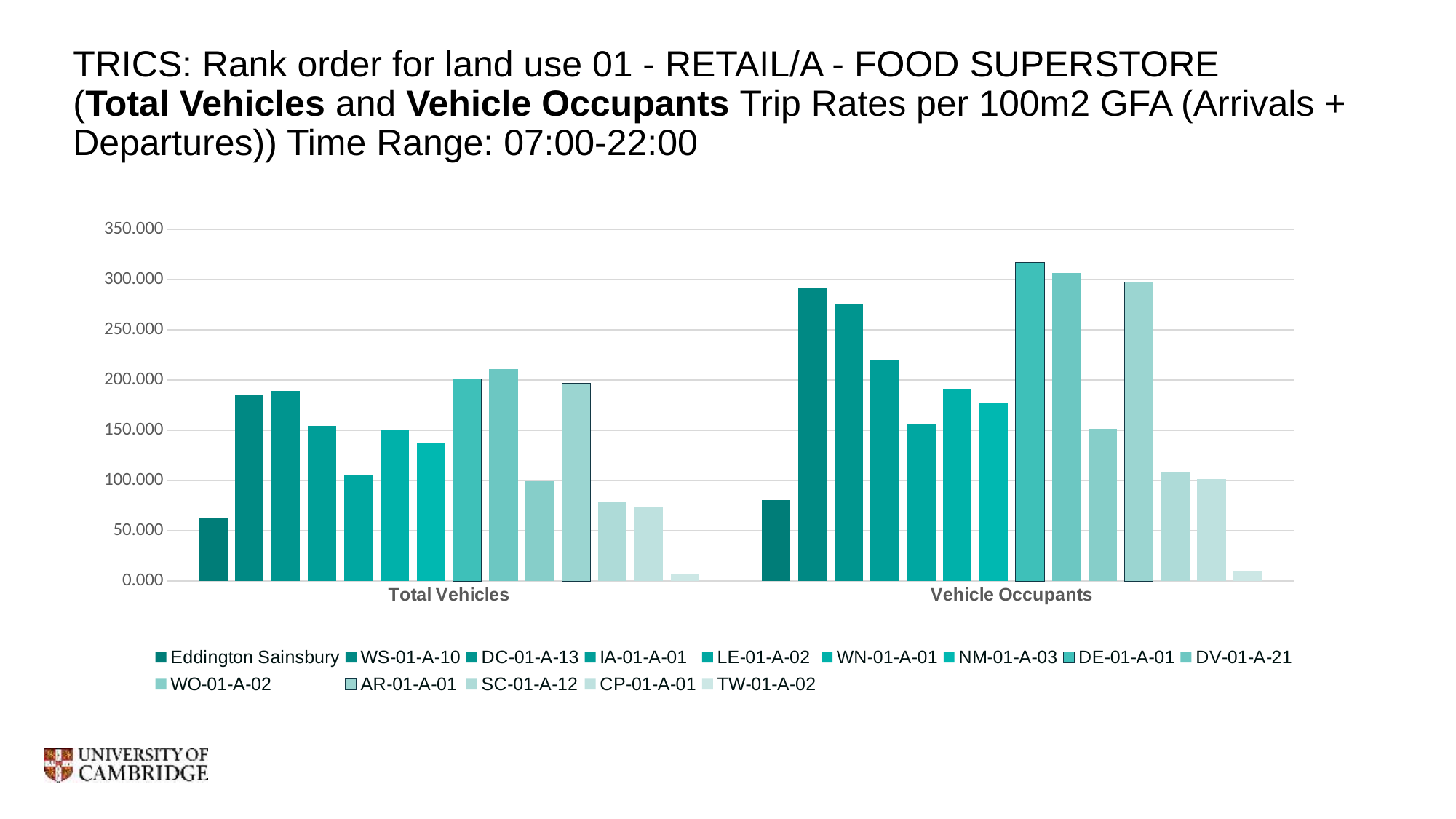

# TRICS: Rank order for land use 01 - RETAIL/A - FOOD SUPERSTORE         (Total Vehicles and Vehicle Occupants Trip Rates per 100m2 GFA (Arrivals + Departures)) Time Range: 07:00-22:00

### Chart

| Category | Eddington Sainsbury | WS-01-A-10 | DC-01-A-13 | IA-01-A-01 | LE-01-A-02 | WN-01-A-01 | NM-01-A-03 | DE-01-A-01 | DV-01-A-21 | WO-01-A-02 | AR-01-A-01 | SC-01-A-12 | CP-01-A-01 | TW-01-A-02 |
|---|---|---|---|---|---|---|---|---|---|---|---|---|---|---|
| Total Vehicles | 63.339 | 185.74 | 189.173 | 154.082 | 105.585 | 150.206 | 137.236 | 201.262 | 211.0 | 99.582 | 196.482 | 79.091 | 74.312 | 6.498 |
| Vehicle Occupants | 80.795 | 291.787 | 275.185 | 219.945 | 156.876 | 191.377 | 176.611 | 316.923 | 306.56 | 151.401 | 297.476 | 108.885 | 101.572 | 9.381 |